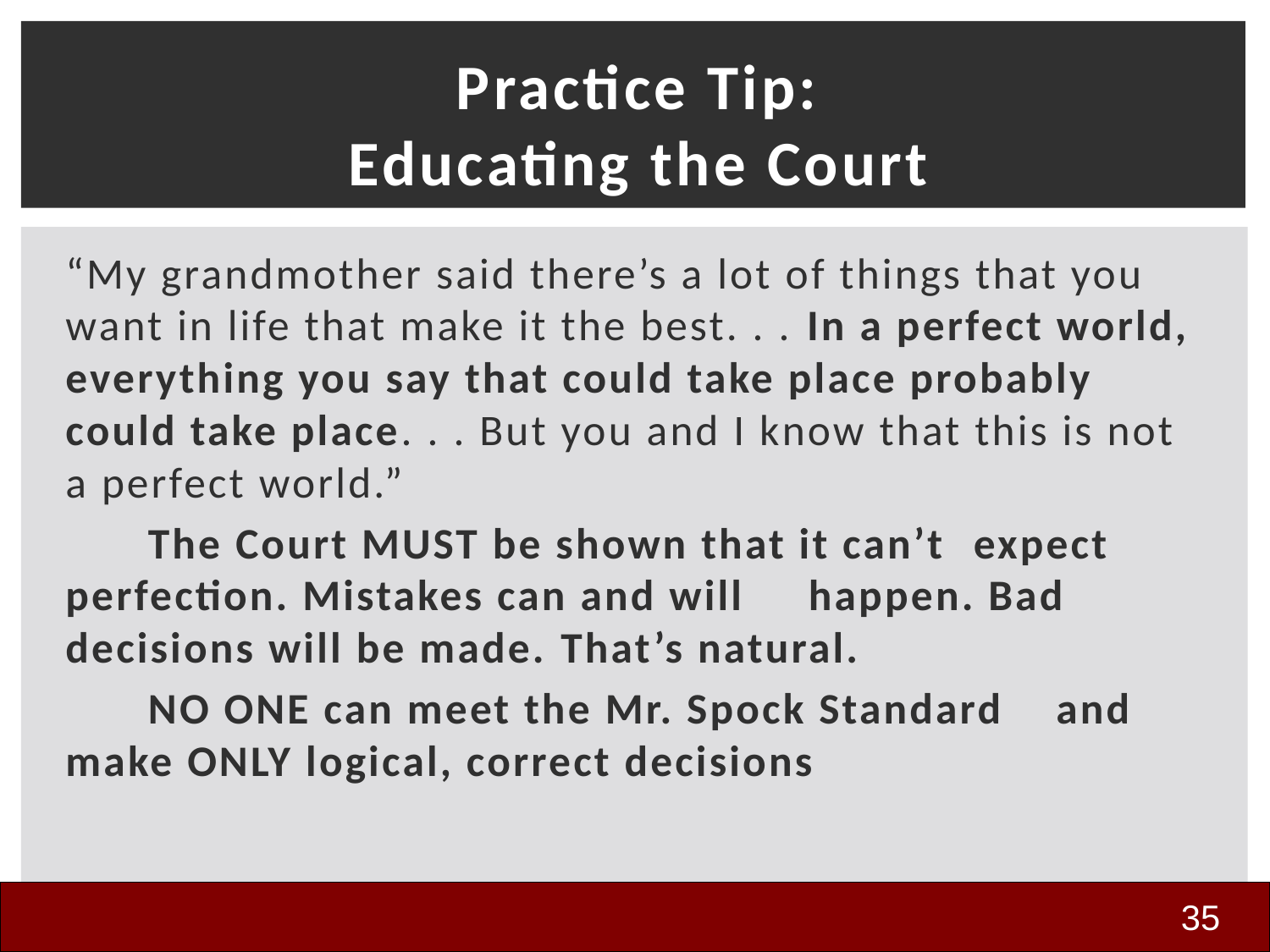

# Practice Tip: Educating the Court
“My grandmother said there’s a lot of things that you want in life that make it the best. . . In a perfect world, everything you say that could take place probably could take place. . . But you and I know that this is not a perfect world.”
	The Court MUST be shown that it can’t 	expect perfection. Mistakes can and will 	happen. Bad decisions will be made. 	That’s natural.
	NO ONE can meet the Mr. Spock Standard 	and make ONLY logical, correct decisions

35